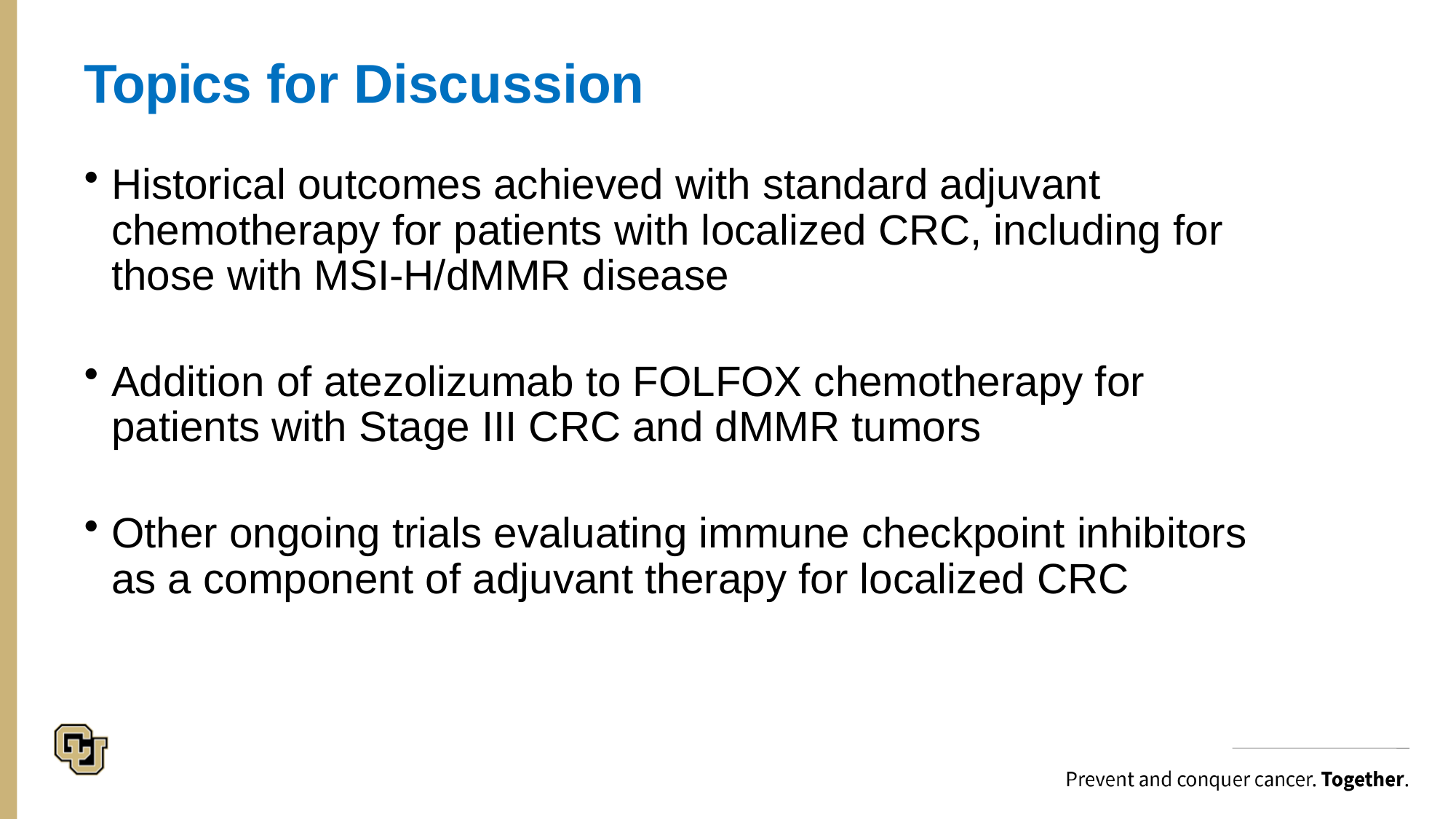

# Topics for Discussion
Historical outcomes achieved with standard adjuvant chemotherapy for patients with localized CRC, including for those with MSI-H/dMMR disease

Addition of atezolizumab to FOLFOX chemotherapy for patients with Stage III CRC and dMMR tumors

Other ongoing trials evaluating immune checkpoint inhibitors as a component of adjuvant therapy for localized CRC